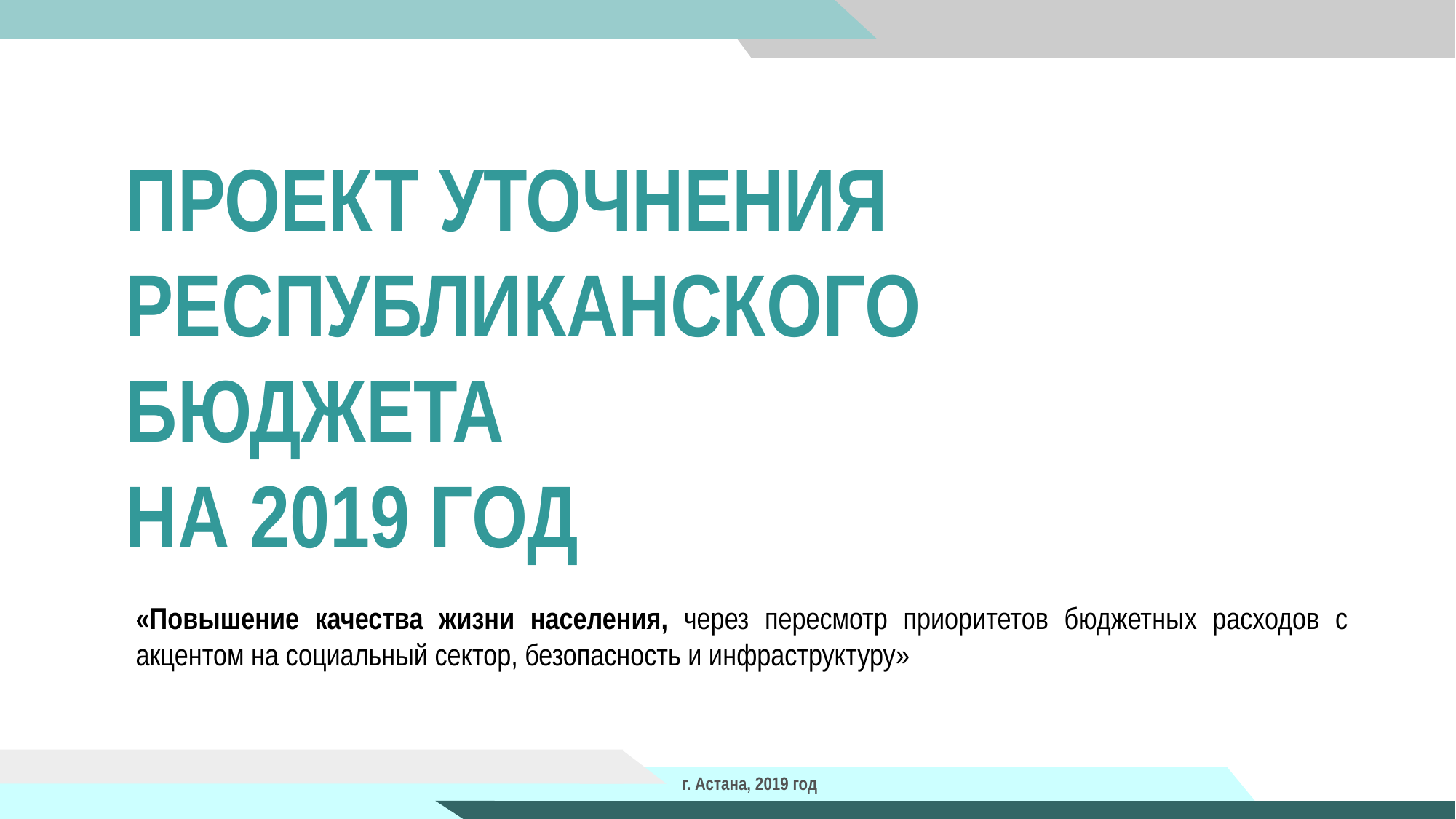

ПРОЕКТ УТОЧНЕНИЯ РЕСПУБЛИКАНСКОГО
БЮДЖЕТА
НА 2019 ГОД
«Повышение качества жизни населения, через пересмотр приоритетов бюджетных расходов с акцентом на социальный сектор, безопасность и инфраструктуру»

г. Астана, 2019 год